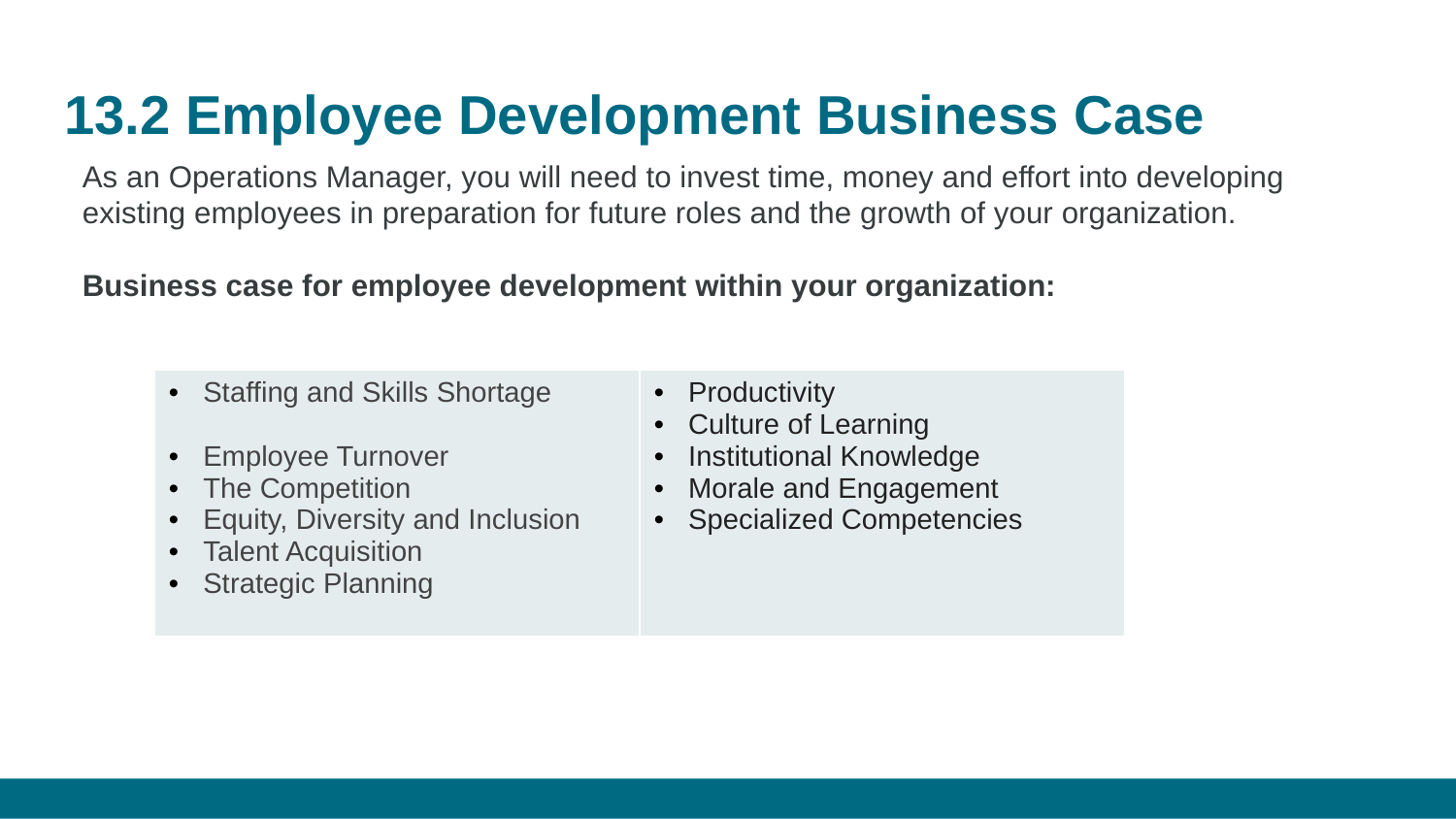

# 13.2 Employee Development Business Case
As an Operations Manager, you will need to invest time, money and effort into developing existing employees in preparation for future roles and the growth of your organization.

Business case for employee development within your organization:

| Staffing and Skills Shortage Employee Turnover The Competition Equity, Diversity and Inclusion Talent Acquisition Strategic Planning | Productivity Culture of Learning Institutional Knowledge Morale and Engagement Specialized Competencies |
| --- | --- |